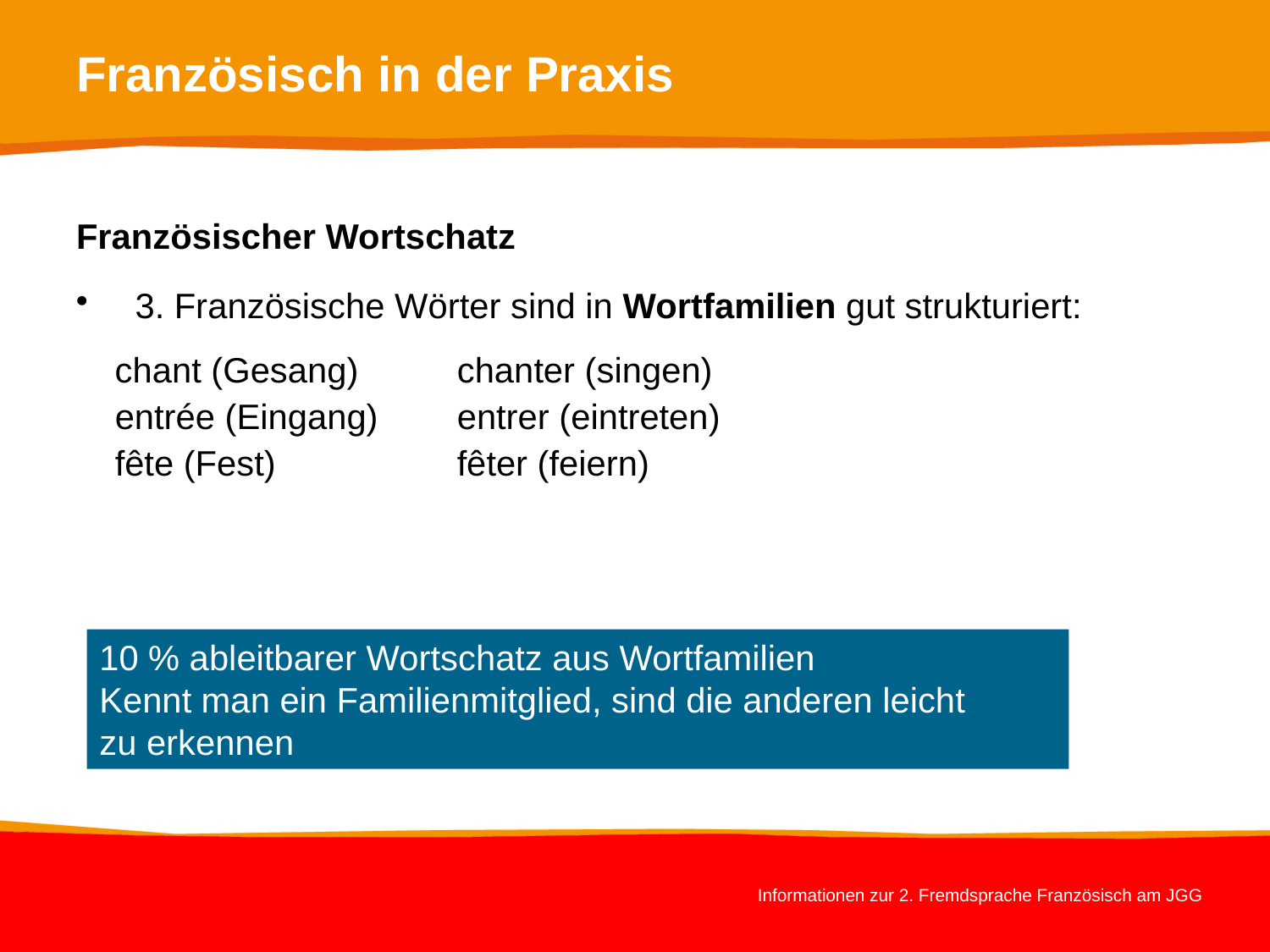

# Französisch in der Praxis
Französischer Wortschatz

   3. Französische Wörter sind in Wortfamilien gut strukturiert:
    chant (Gesang)	chanter (singen)
    entrée (Eingang)	entrer (eintreten)
    fête (Fest)		fêter (feiern)

10 % ableitbarer Wortschatz aus Wortfamilien
Kennt man ein Familienmitglied, sind die anderen leicht
zu erkennen
Informationen zur 2. Fremdsprache Französisch am JGG